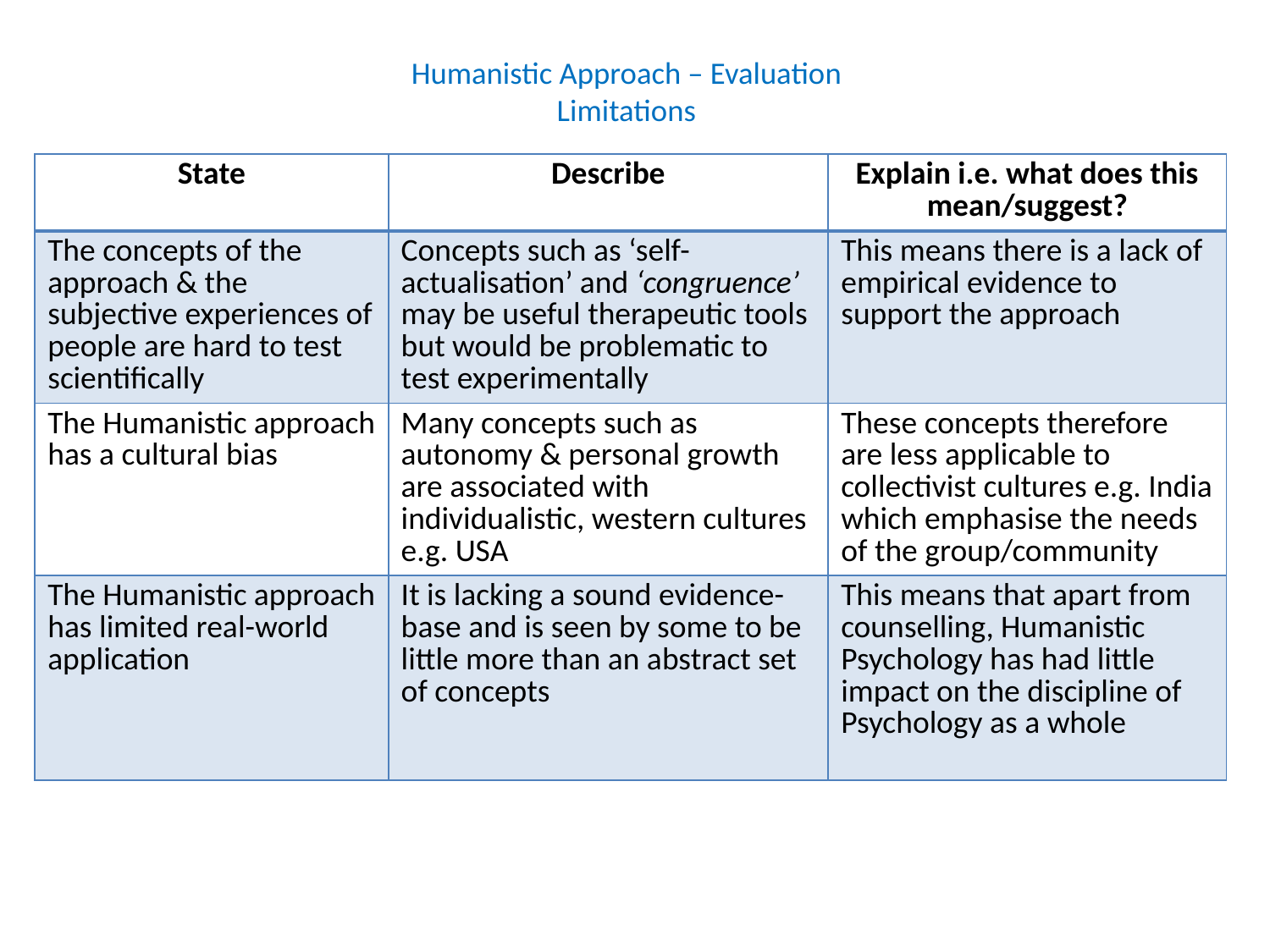

# Humanistic Approach – Evaluation Limitations
| State | Describe | Explain i.e. what does this mean/suggest? |
| --- | --- | --- |
| The concepts of the approach & the subjective experiences of people are hard to test scientifically | Concepts such as ‘self-actualisation’ and ‘congruence’ may be useful therapeutic tools but would be problematic to test experimentally | This means there is a lack of empirical evidence to support the approach |
| The Humanistic approach has a cultural bias | Many concepts such as autonomy & personal growth are associated with individualistic, western cultures e.g. USA | These concepts therefore are less applicable to collectivist cultures e.g. India which emphasise the needs of the group/community |
| The Humanistic approach has limited real-world application | It is lacking a sound evidence-base and is seen by some to be little more than an abstract set of concepts | This means that apart from counselling, Humanistic Psychology has had little impact on the discipline of Psychology as a whole |